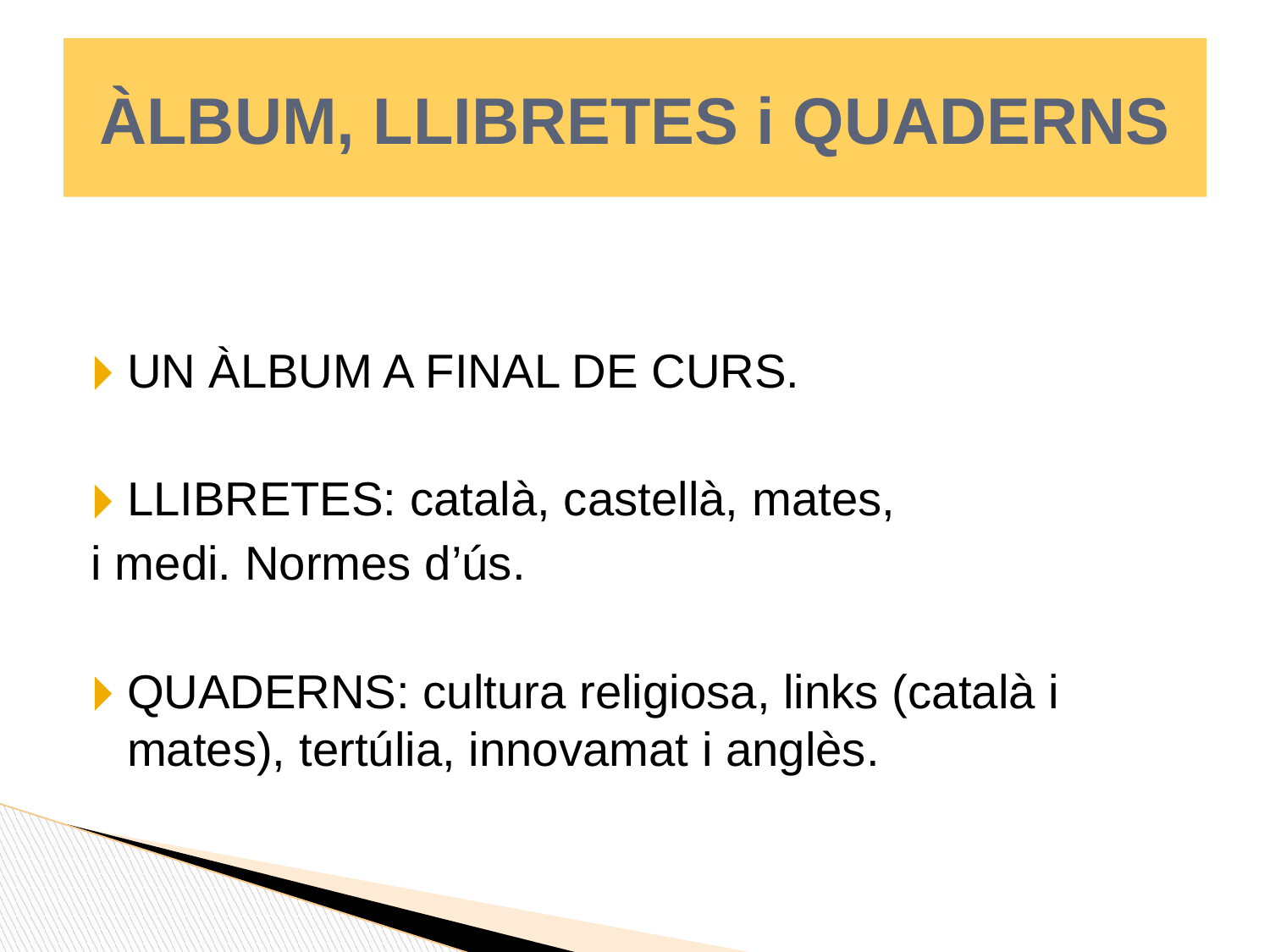

# ÀLBUM, LLIBRETES i QUADERNS

UN ÀLBUM A FINAL DE CURS.

LLIBRETES: català, castellà, mates,
i medi. Normes d’ús.

QUADERNS: cultura religiosa, links (català i mates), tertúlia, innovamat i anglès.